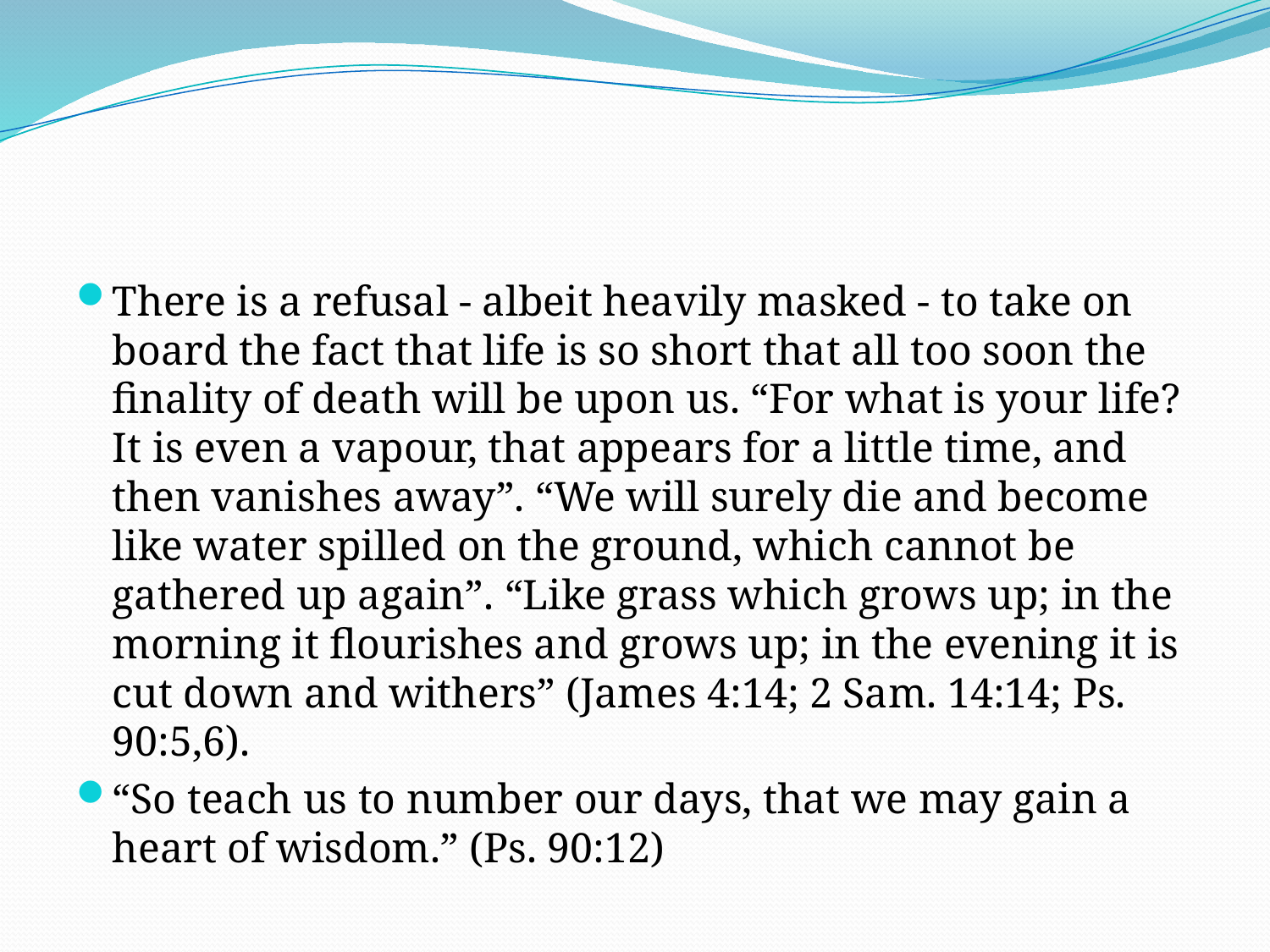

#
There is a refusal - albeit heavily masked - to take on board the fact that life is so short that all too soon the finality of death will be upon us. “For what is your life? It is even a vapour, that appears for a little time, and then vanishes away”. “We will surely die and become like water spilled on the ground, which cannot be gathered up again”. “Like grass which grows up; in the morning it flourishes and grows up; in the evening it is cut down and withers” (James 4:14; 2 Sam. 14:14; Ps. 90:5,6).
“So teach us to number our days, that we may gain a heart of wisdom.” (Ps. 90:12)